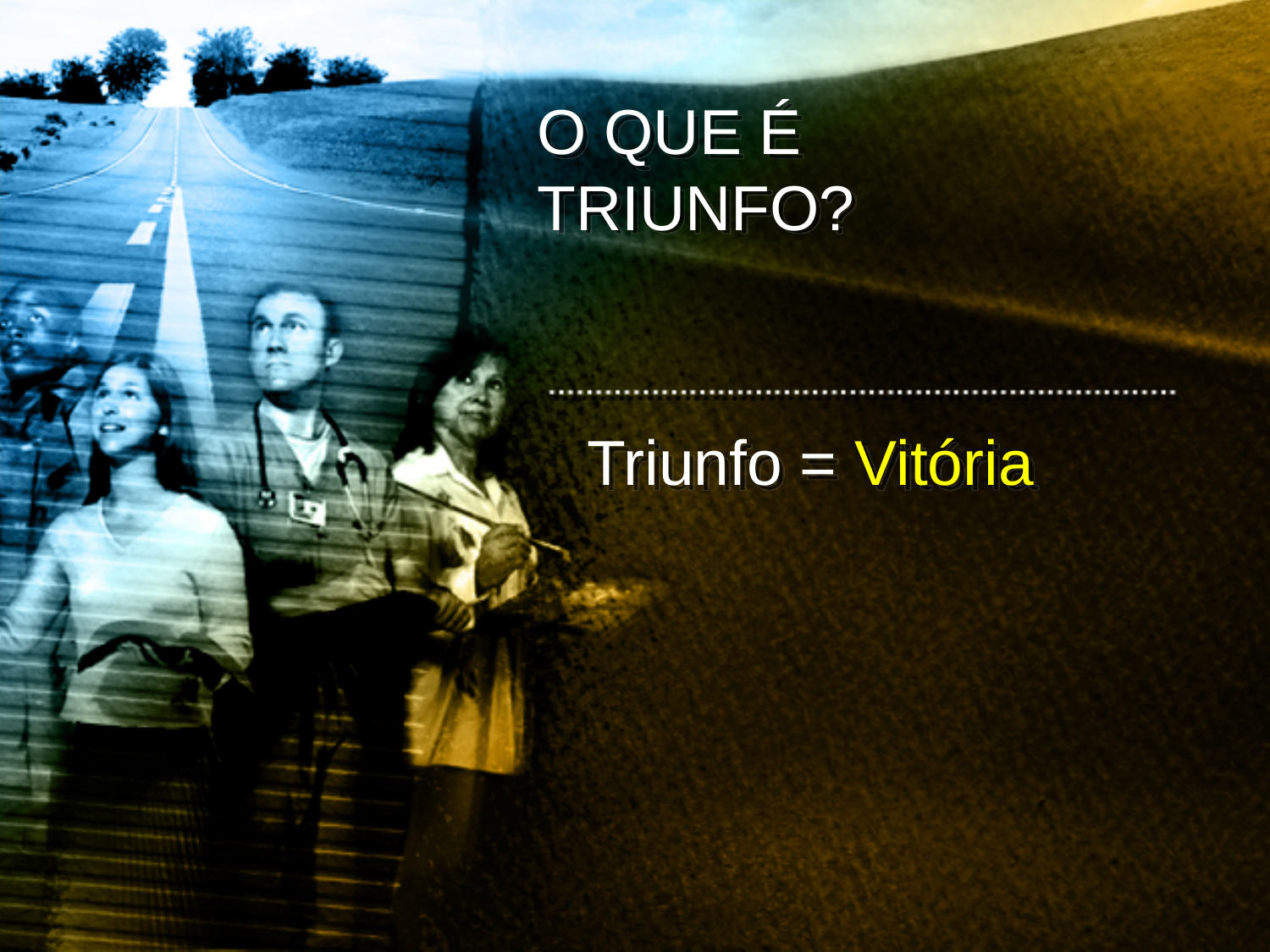

O QUE É TRIUNFO?
Triunfo = Vitória